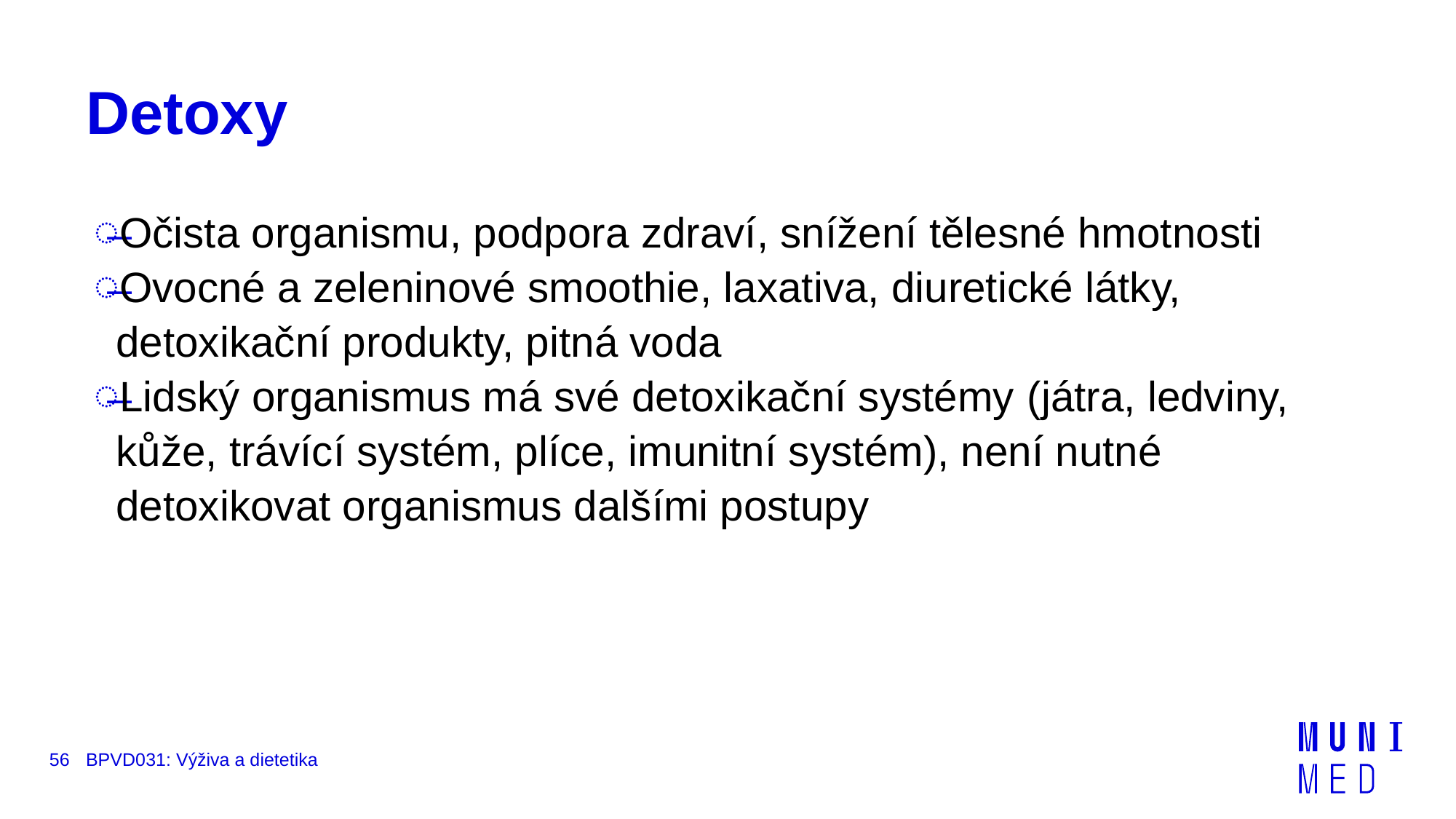

# Detoxy
Očista organismu, podpora zdraví, snížení tělesné hmotnosti​
Ovocné a zeleninové smoothie, laxativa, diuretické látky, detoxikační produkty, pitná voda
Lidský organismus má své detoxikační systémy​ (játra, ledviny, kůže, trávící systém, plíce, imunitní systém), není nutné detoxikovat organismus dalšími postupy

56
BPVD031: Výživa a dietetika